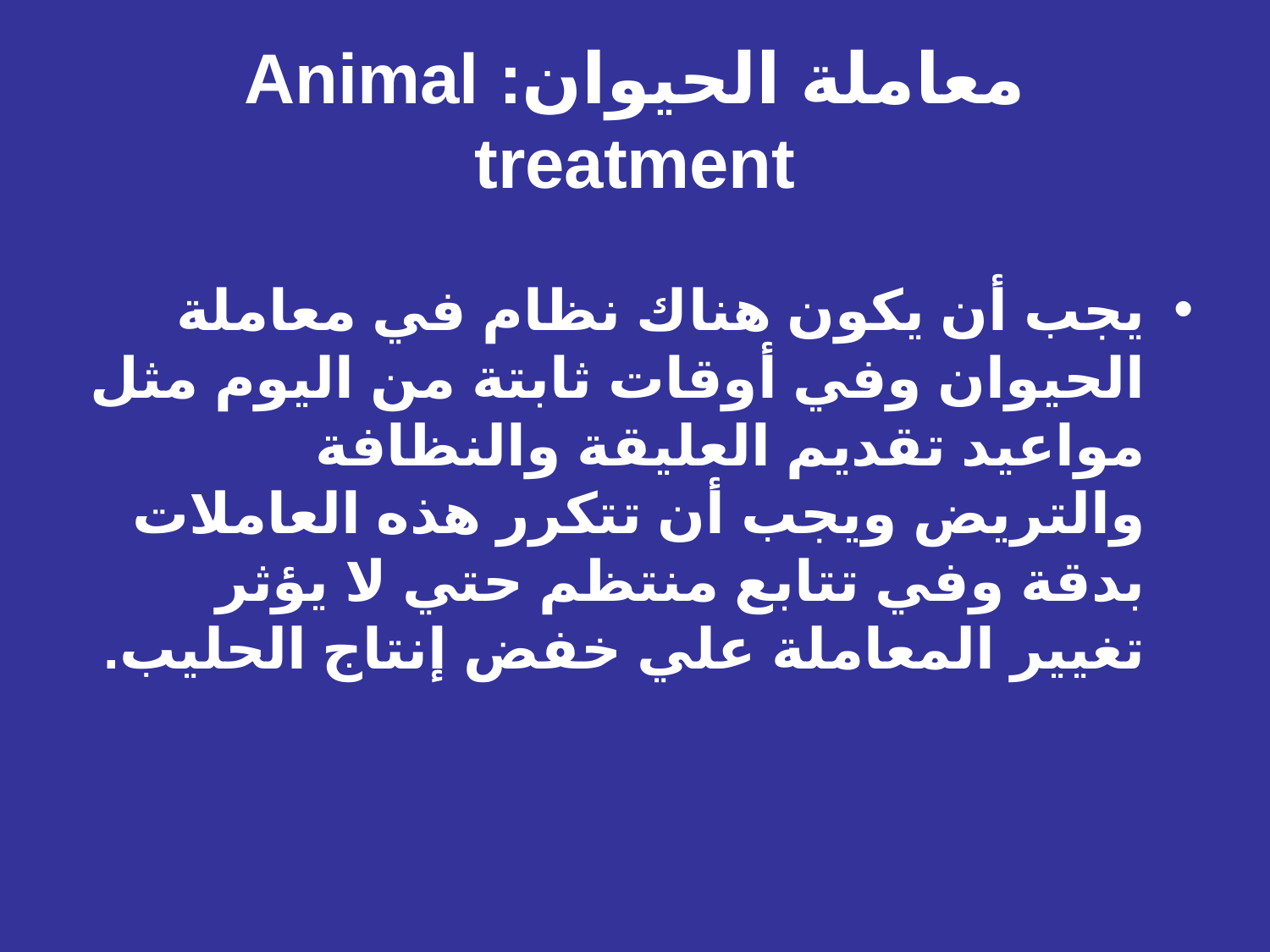

# معاملة الحيوان: Animal treatment
يجب أن يكون هناك نظام في معاملة الحيوان وفي أوقات ثابتة من اليوم مثل مواعيد تقديم العليقة والنظافة والتريض ويجب أن تتكرر هذه العاملات بدقة وفي تتابع منتظم حتي لا يؤثر تغيير المعاملة علي خفض إنتاج الحليب.